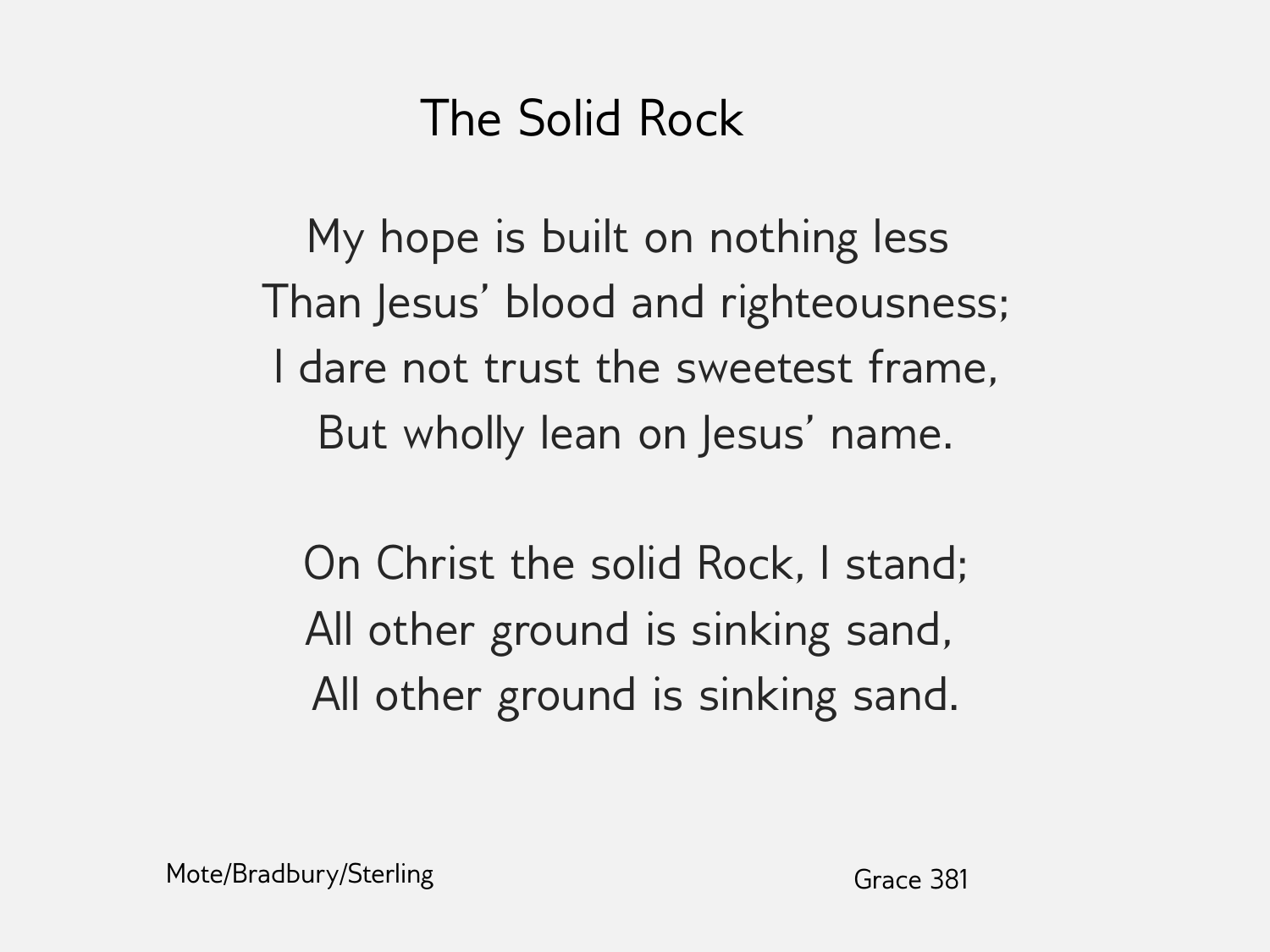

The Solid Rock
My hope is built on nothing less
Than Jesus’ blood and righteousness;
I dare not trust the sweetest frame,
But wholly lean on Jesus’ name.

On Christ the solid Rock, I stand;
All other ground is sinking sand,
All other ground is sinking sand.
Mote/Bradbury/Sterling
Grace 381